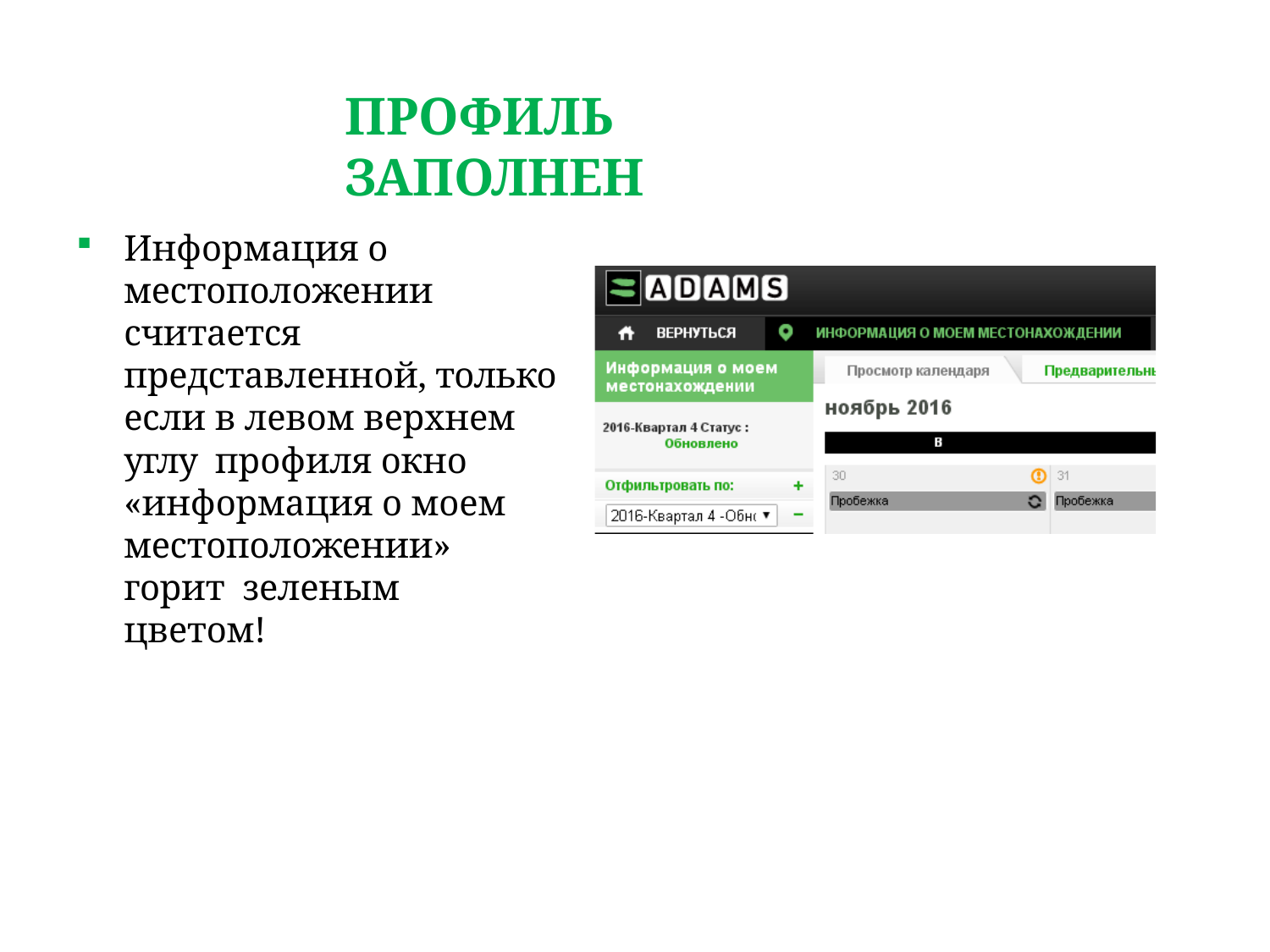

# ПРОФИЛЬ ЗАПОЛНЕН
Информация о
местоположении считается  представленной, только  если в левом верхнем углу  профиля окно
«информация о моем
местоположении» горит  зеленым цветом!

19